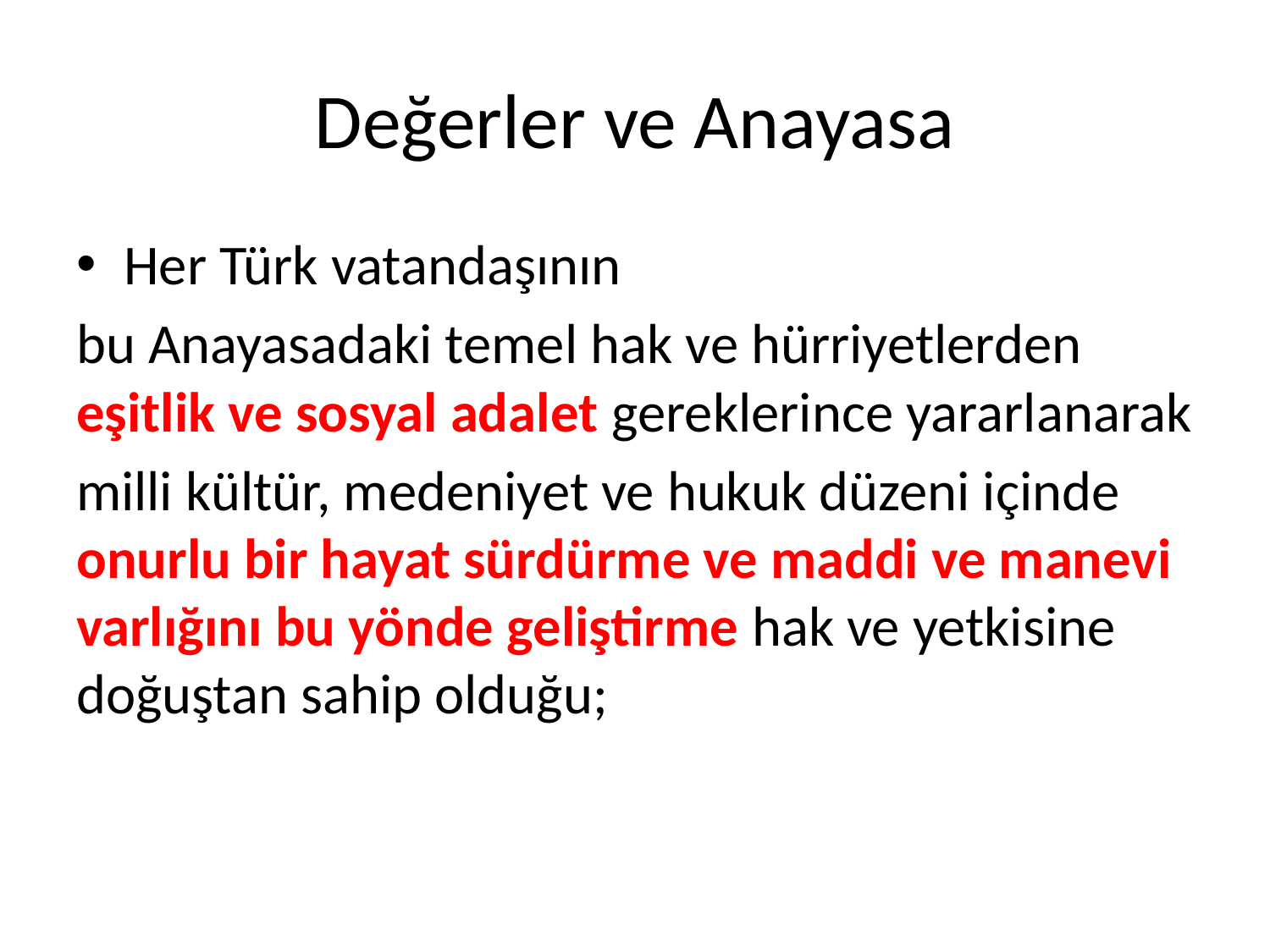

# Değerler ve Anayasa
Her Türk vatandaşının
bu Anayasadaki temel hak ve hürriyetlerden eşitlik ve sosyal adalet gereklerince yararlanarak
milli kültür, medeniyet ve hukuk düzeni içinde onurlu bir hayat sürdürme ve maddi ve manevi varlığını bu yönde geliştirme hak ve yetkisine doğuştan sahip olduğu;